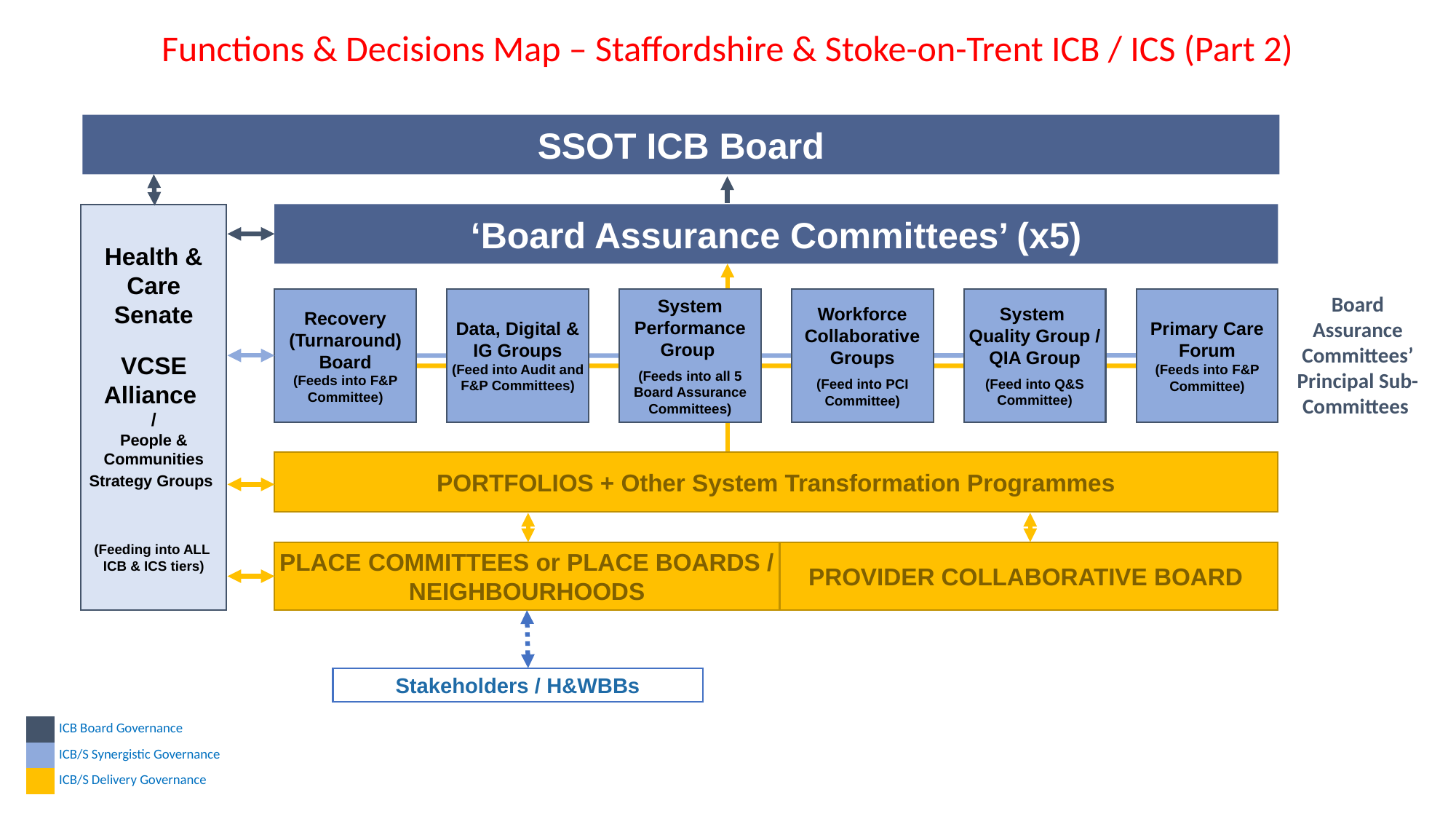

Functions & Decisions Map – Staffordshire & Stoke-on-Trent ICB / ICS (Part 2)
SSOT ICB Board
‘Board Assurance Committees’ (x5)
Health & Care Senate

VCSE Alliance
/
People & Communities Strategy Groups

(Feeding into ALL
ICB & ICS tiers)
Board Assurance Committees’ Principal Sub-Committees
Data, Digital & IG Groups
(Feed into Audit and F&P Committees)
System Performance Group

(Feeds into all 5 Board Assurance Committees)
System
Quality Group / QIA Group

(Feed into Q&S Committee)
Workforce Collaborative Groups

(Feed into PCI Committee)
Primary Care Forum
(Feeds into F&P Committee)
Recovery (Turnaround) Board
(Feeds into F&P Committee)
PORTFOLIOS + Other System Transformation Programmes
PLACE COMMITTEES or PLACE BOARDS / NEIGHBOURHOODS
PROVIDER COLLABORATIVE BOARD
Stakeholders / H&WBBs
|  | ICB Board Governance |
| --- | --- |
|  | ICB/S Synergistic Governance |
|  | ICB/S Delivery Governance |
2